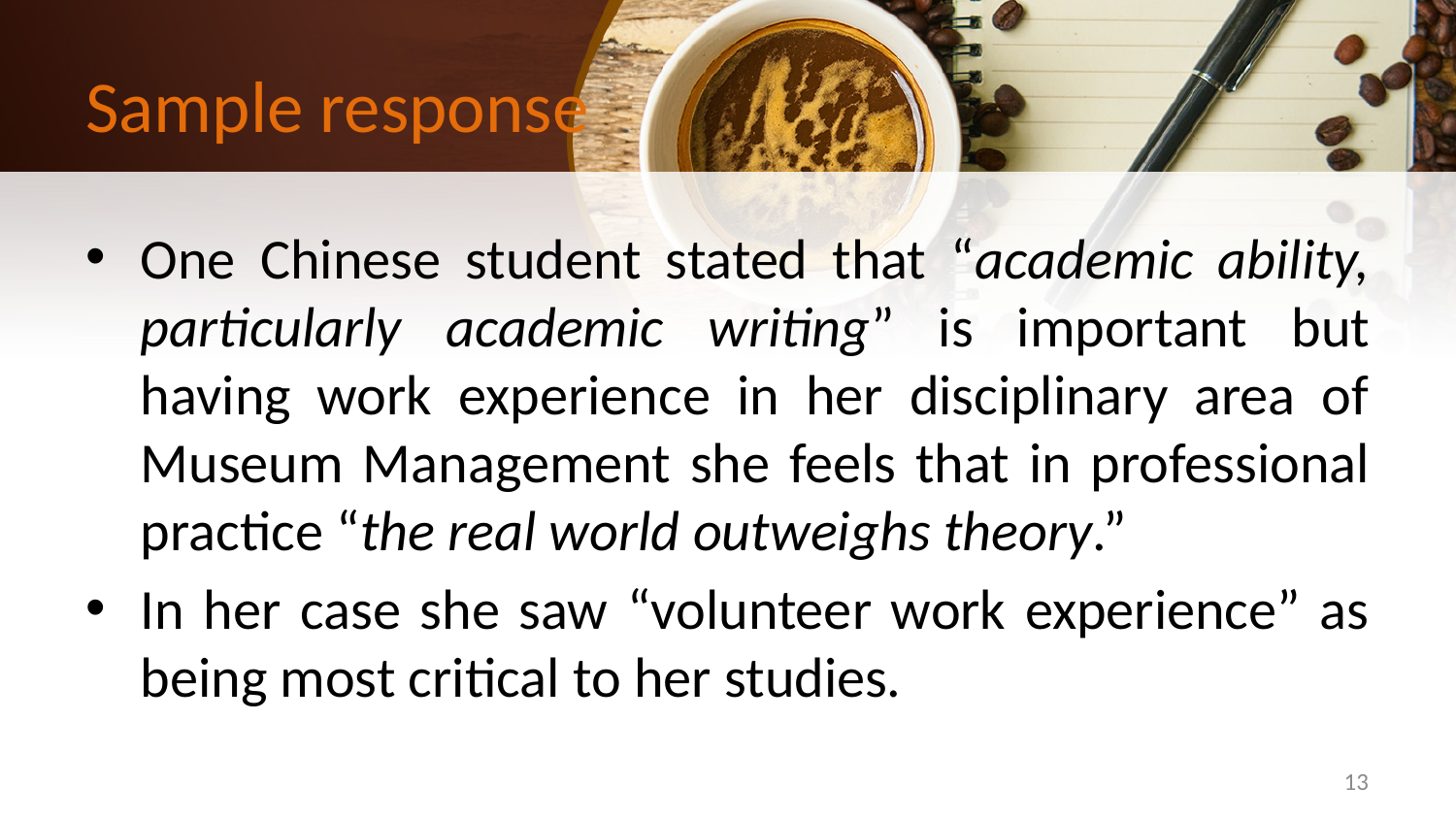

# Sample response
One Chinese student stated that “academic ability, particularly academic writing” is important but having work experience in her disciplinary area of Museum Management she feels that in professional practice “the real world outweighs theory.”
In her case she saw “volunteer work experience” as being most critical to her studies.
13